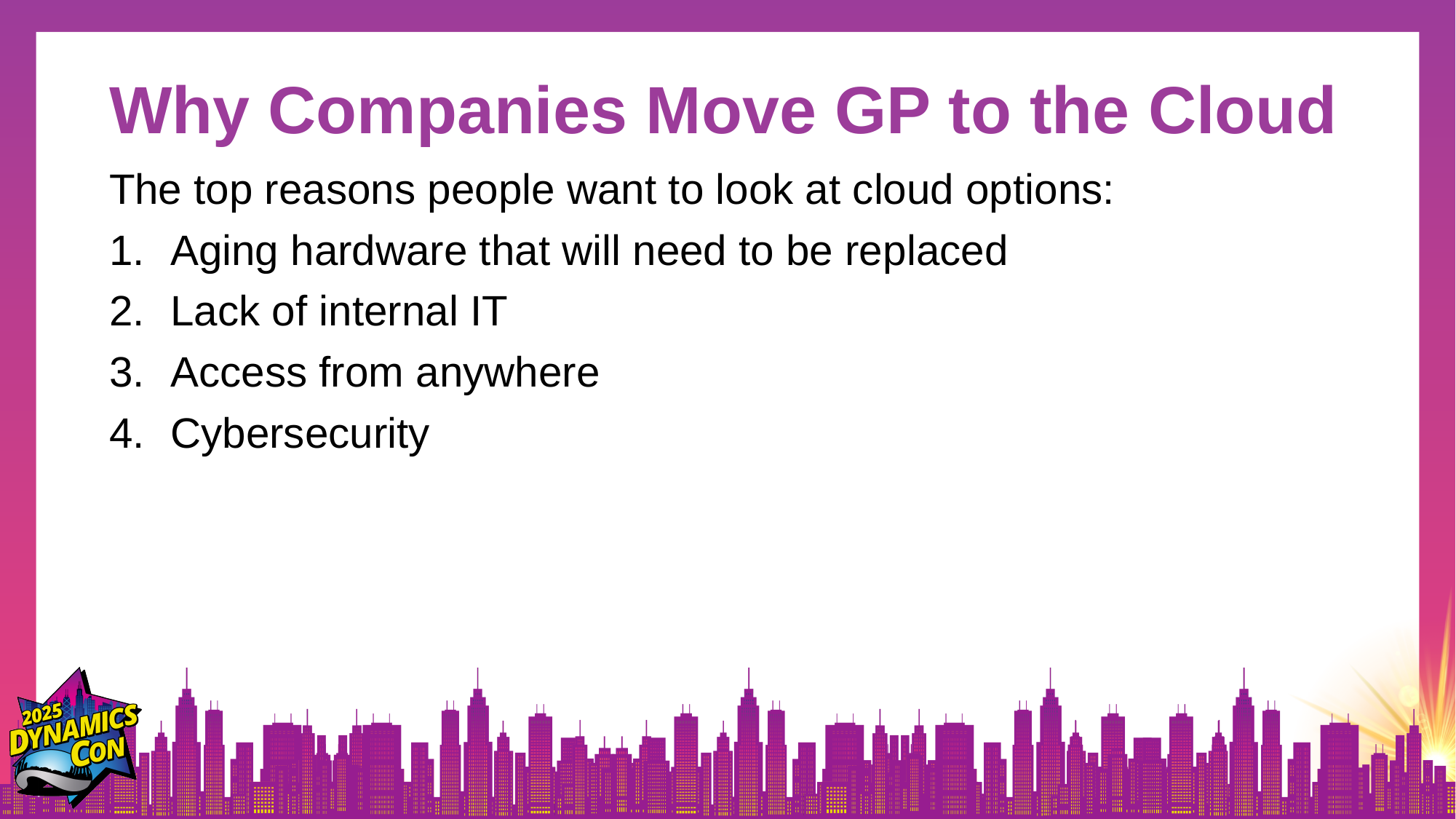

# Why Companies Move GP to the Cloud
The top reasons people want to look at cloud options:
Aging hardware that will need to be replaced
Lack of internal IT
Access from anywhere
Cybersecurity